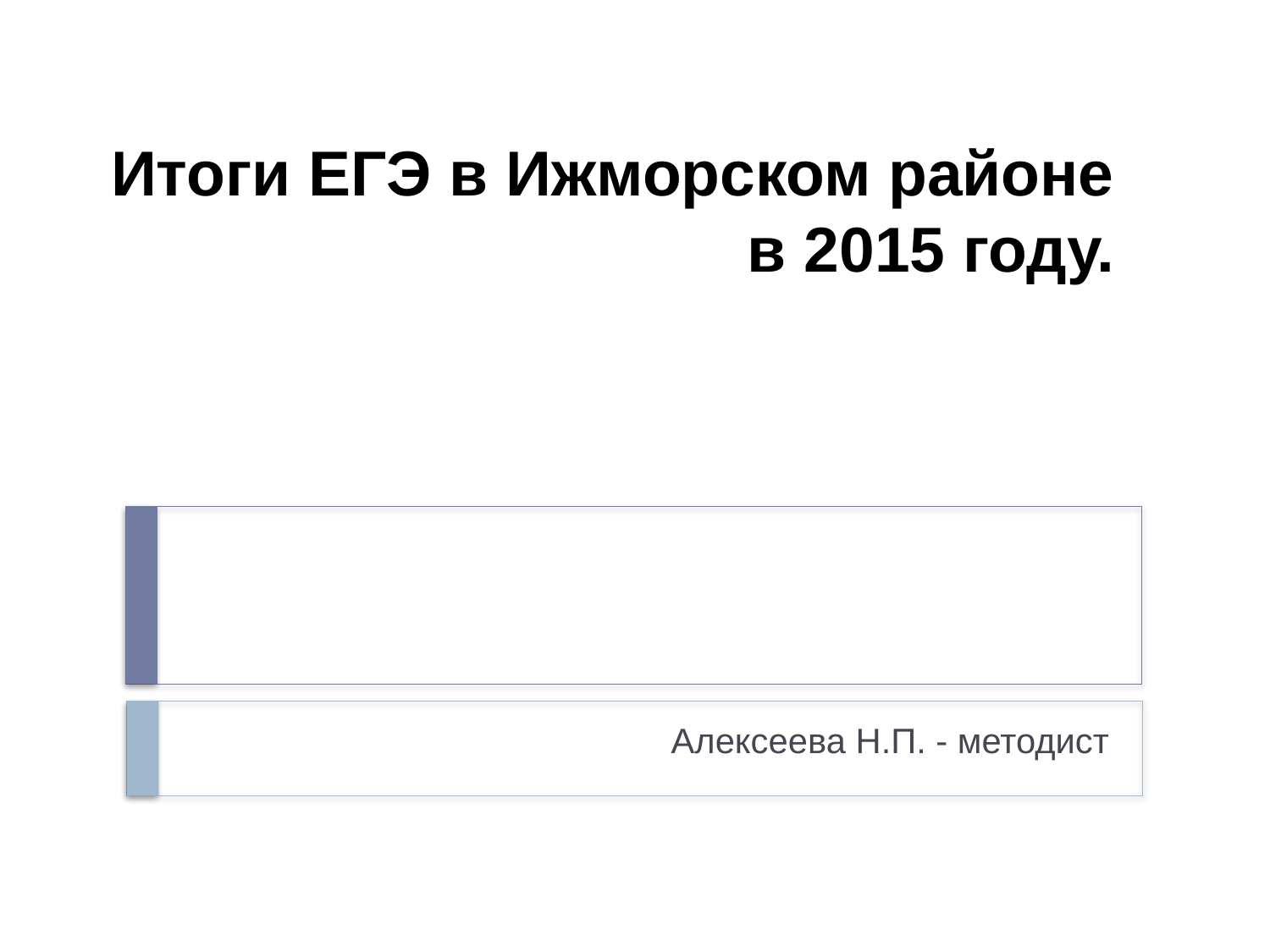

# Итоги ЕГЭ в Ижморском районе в 2015 году.
Алексеева Н.П. - методист